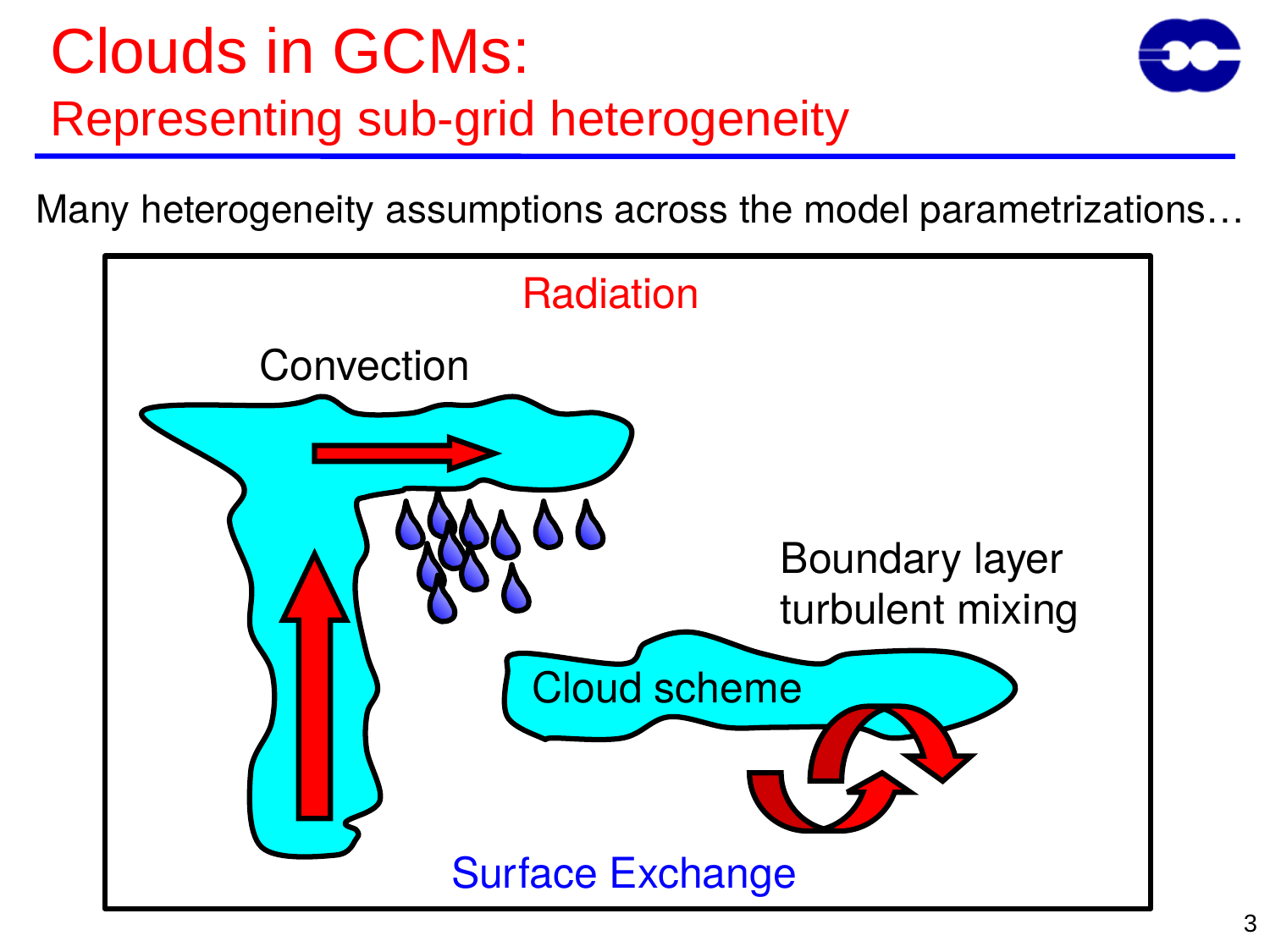

# Clouds in GCMs: Representing sub-grid heterogeneity
Many heterogeneity assumptions across the model parametrizations…

Radiation
Convection

Cloud scheme
Boundary layer turbulent mixing

Surface Exchange
3